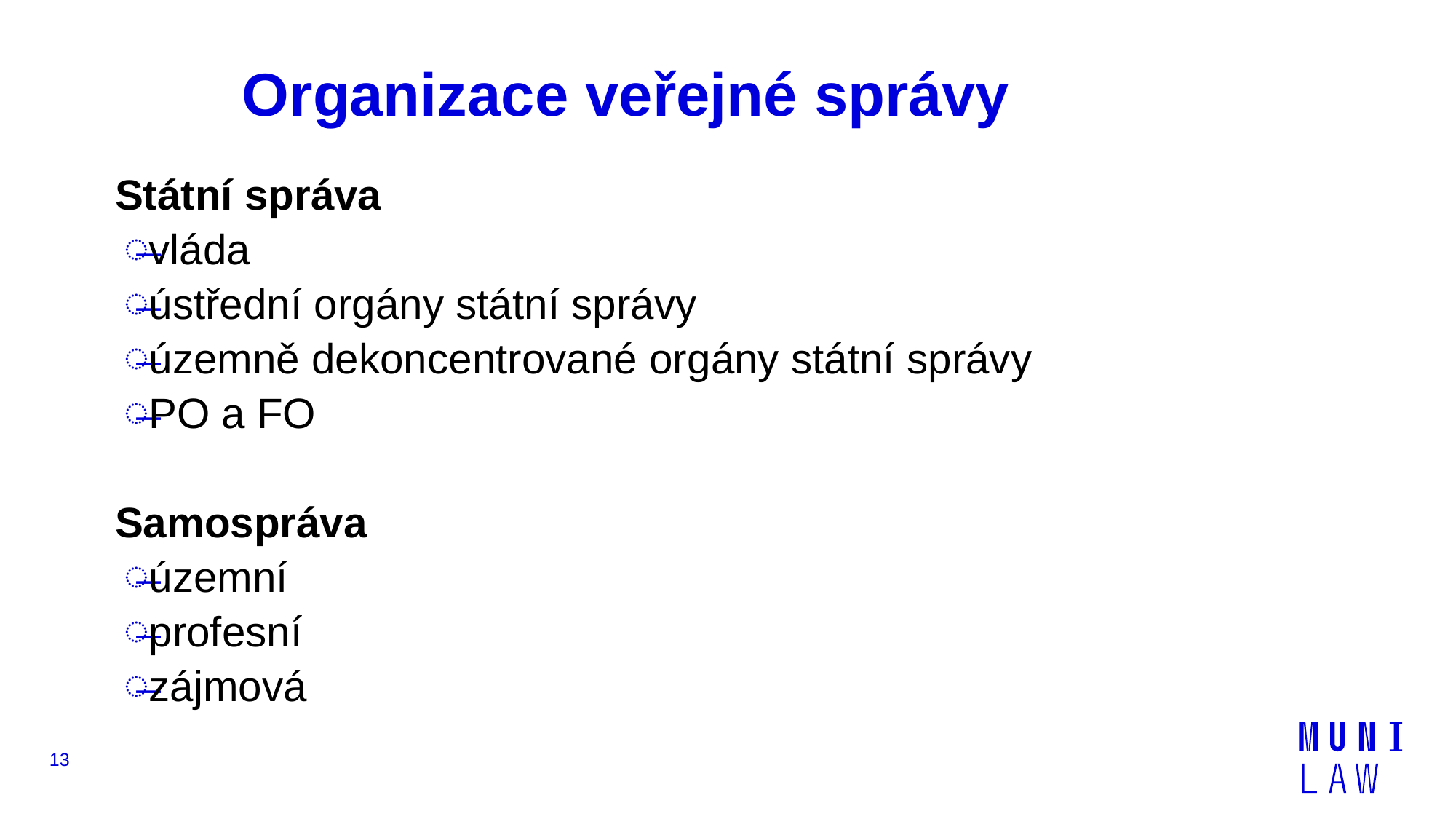

# Organizace veřejné správy
Státní správa
vláda
ústřední orgány státní správy
územně dekoncentrované orgány státní správy
PO a FO

Samospráva
územní
profesní
zájmová

13